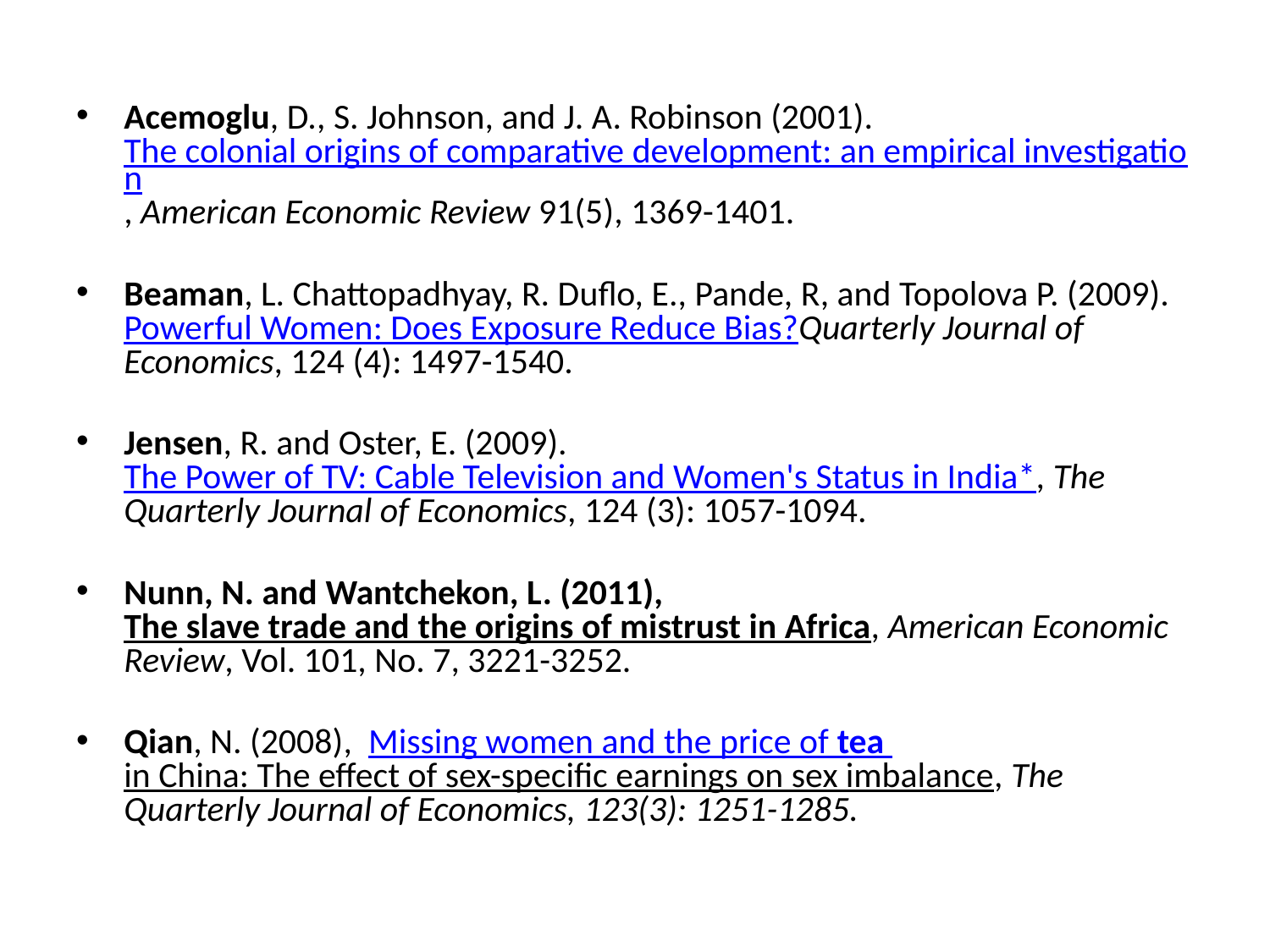

Acemoglu, D., S. Johnson, and J. A. Robinson (2001).The colonial origins of comparative development: an empirical investigation, American Economic Review 91(5), 1369-1401.

Beaman, L. Chattopadhyay, R. Duflo, E., Pande, R, and Topolova P. (2009).Powerful Women: Does Exposure Reduce Bias?Quarterly Journal of Economics, 124 (4): 1497-1540.

Jensen, R. and Oster, E. (2009).The Power of TV: Cable Television and Women's Status in India*, The Quarterly Journal of Economics, 124 (3): 1057-1094.

Nunn, N. and Wantchekon, L. (2011), The slave trade and the origins of mistrust in Africa, American Economic Review, Vol. 101, No. 7, 3221-3252.

Qian, N. (2008),  Missing women and the price of tea in China: The effect of sex-specific earnings on sex imbalance, The Quarterly Journal of Economics, 123(3): 1251-1285.